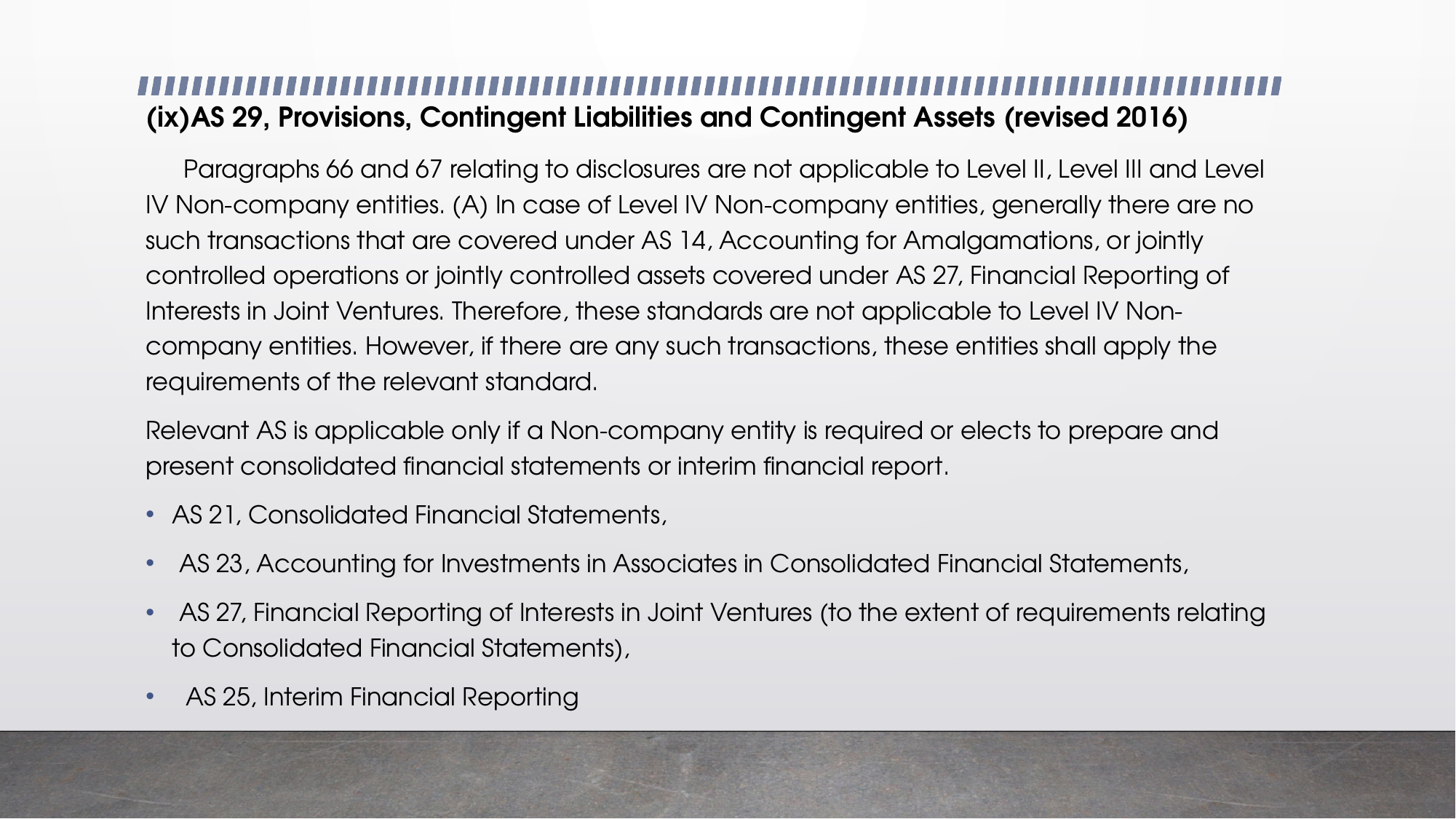

(ix)AS 29, Provisions, Contingent Liabilities and Contingent Assets (revised 2016)
     Paragraphs 66 and 67 relating to disclosures are not applicable to Level II, Level III and Level IV Non-company entities. (A) In case of Level IV Non-company entities, generally there are no such transactions that are covered under AS 14, Accounting for Amalgamations, or jointly controlled operations or jointly controlled assets covered under AS 27, Financial Reporting of Interests in Joint Ventures. Therefore, these standards are not applicable to Level IV Non-company entities. However, if there are any such transactions, these entities shall apply the requirements of the relevant standard.
Relevant AS is applicable only if a Non-company entity is required or elects to prepare and present consolidated financial statements or interim financial report.
AS 21, Consolidated Financial Statements,
 AS 23, Accounting for Investments in Associates in Consolidated Financial Statements,
 AS 27, Financial Reporting of Interests in Joint Ventures (to the extent of requirements relating to Consolidated Financial Statements),
  AS 25, Interim Financial Reporting